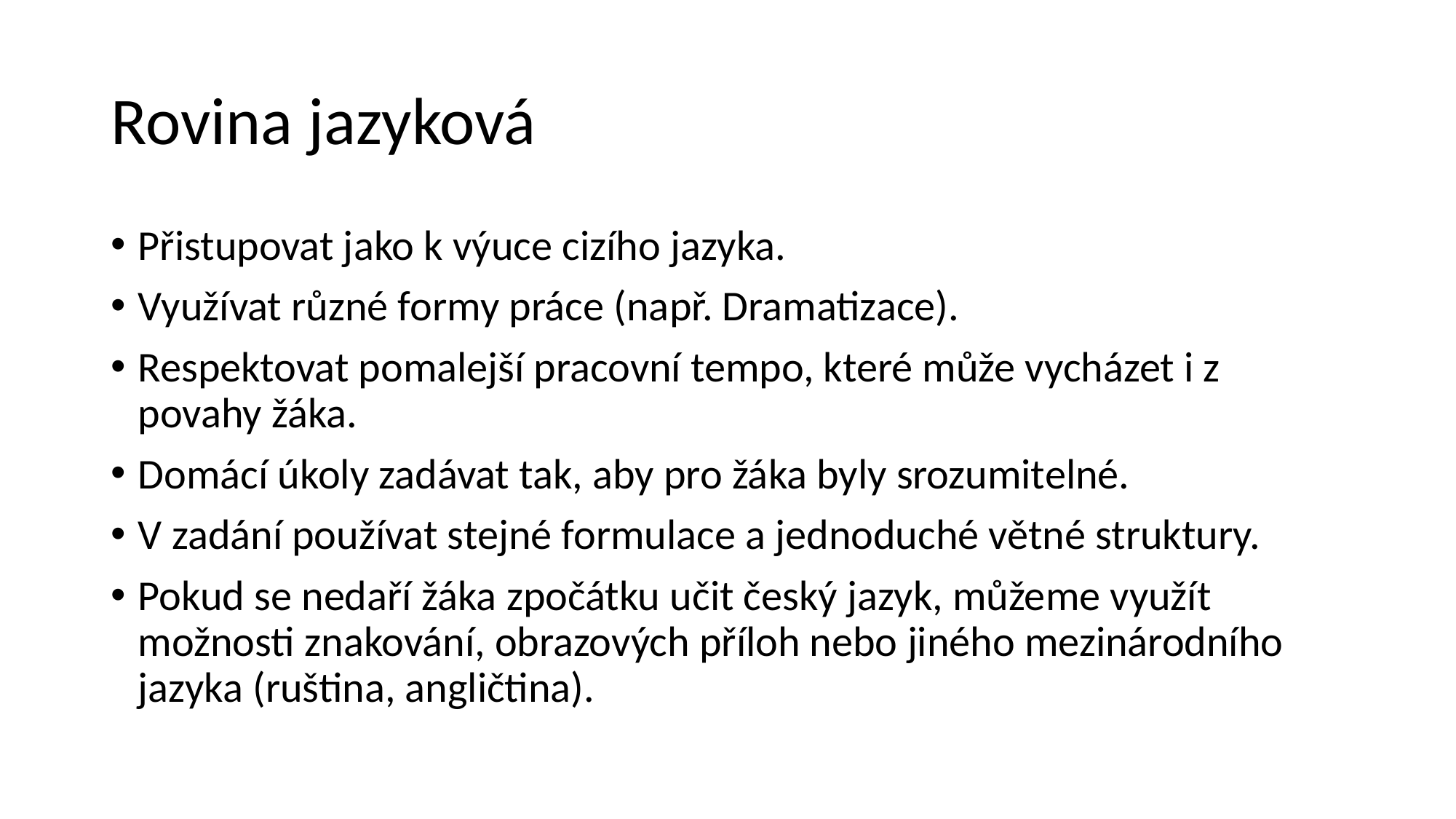

# Rovina jazyková
Přistupovat jako k výuce cizího jazyka.
Využívat různé formy práce (např. Dramatizace).
Respektovat pomalejší pracovní tempo, které může vycházet i z povahy žáka.
Domácí úkoly zadávat tak, aby pro žáka byly srozumitelné.
V zadání používat stejné formulace a jednoduché větné struktury.
Pokud se nedaří žáka zpočátku učit český jazyk, můžeme využít možnosti znakování, obrazových příloh nebo jiného mezinárodního jazyka (ruština, angličtina).